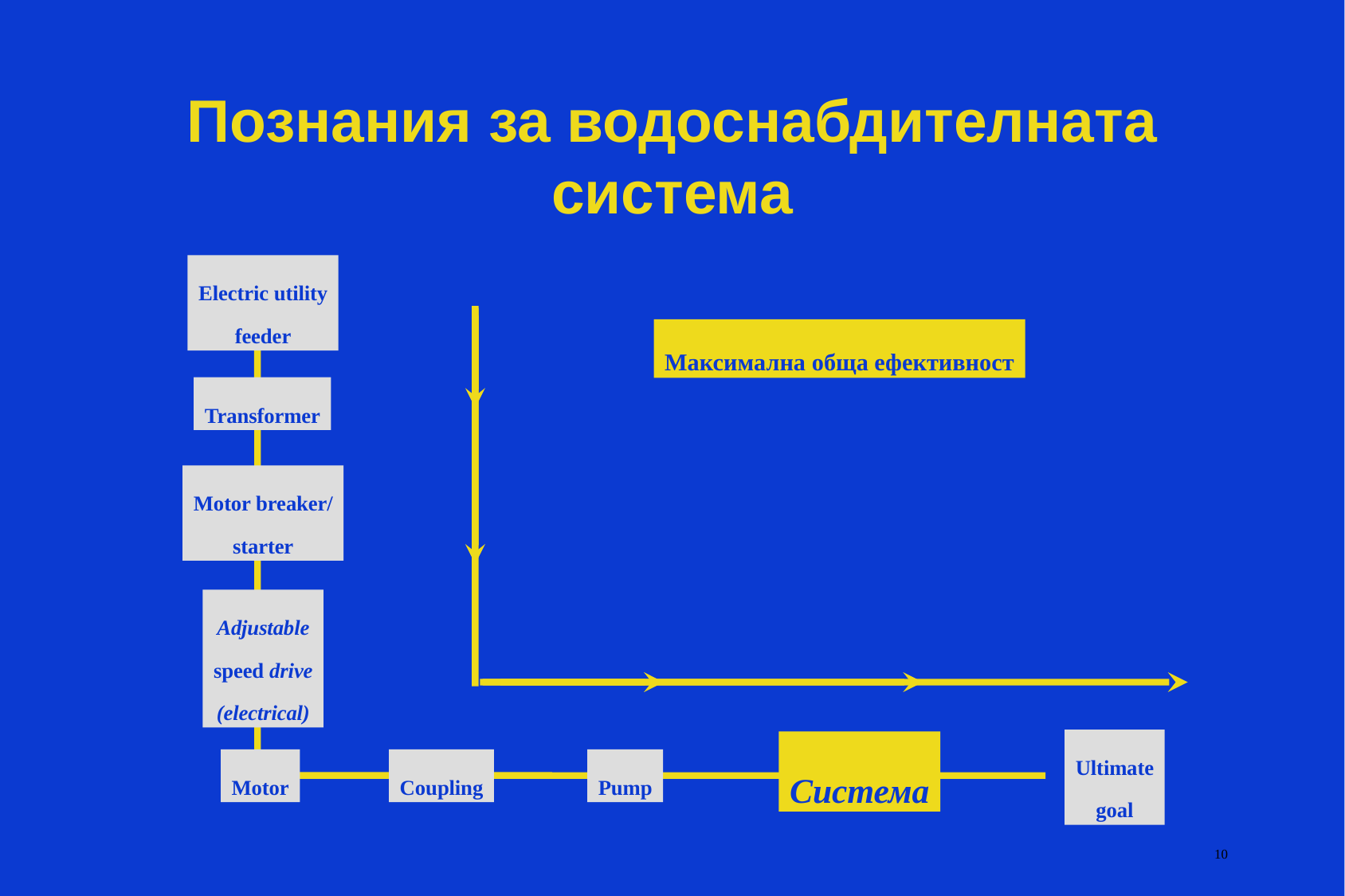

# Познания за водоснабдителната система
Electric utility
feeder

Максимална обща ефективност
Transformer
Motor breaker/
starter
Adjustable
speed drive
(electrical)

Ultimate
goal
Система
Motor
Coupling
Pump

10